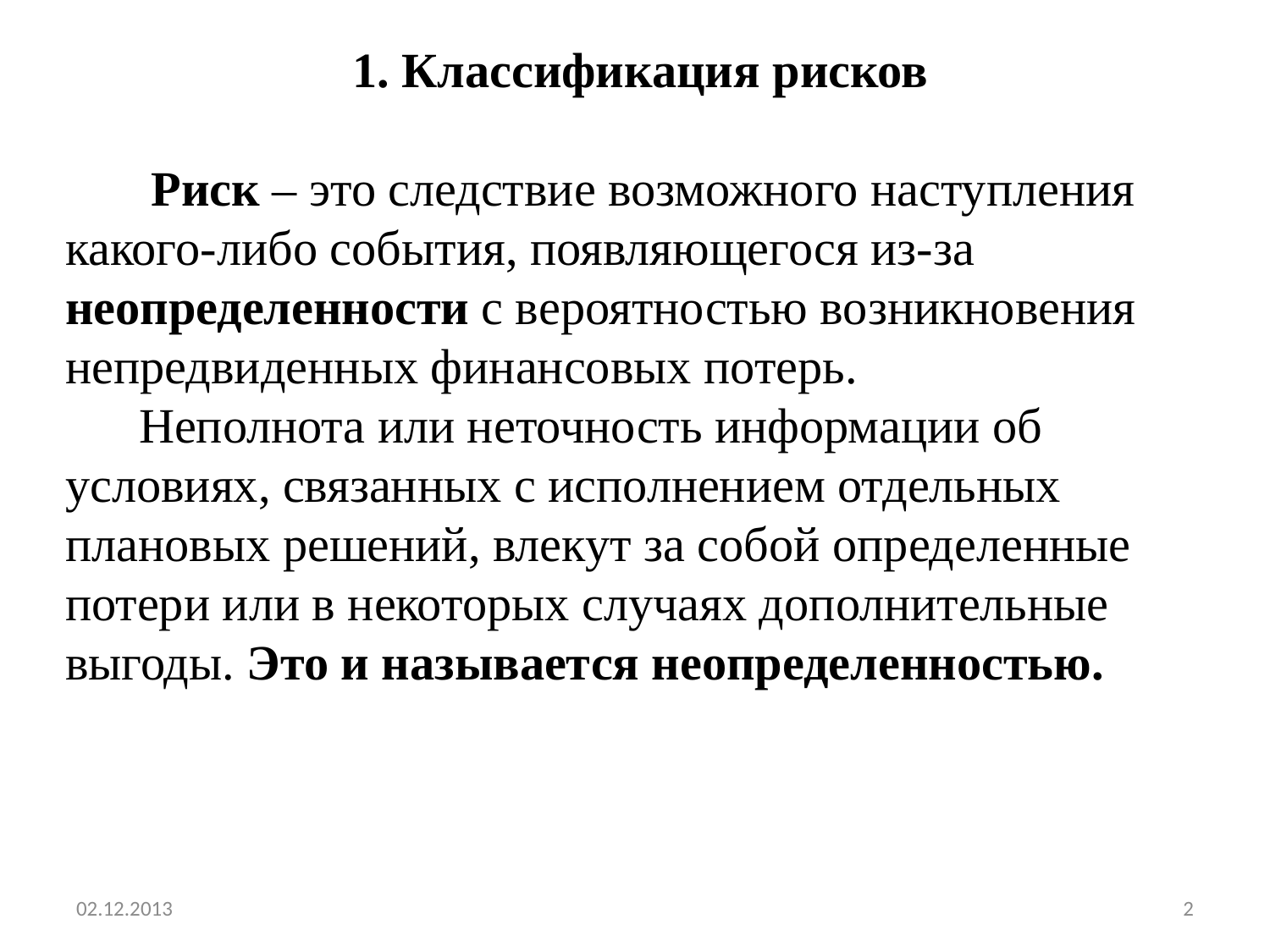

1. Классификация рисков

       Риск – это следствие возможного наступления какого-либо события, появляющегося из-за неопределенности с вероятностью возникновения непредвиденных финансовых потерь.
      Неполнота или неточность информации об условиях, связанных с исполнением отдельных плановых решений, влекут за собой определенные потери или в некоторых случаях дополнительные выгоды. Это и называется неопределенностью.

02.12.2013
2